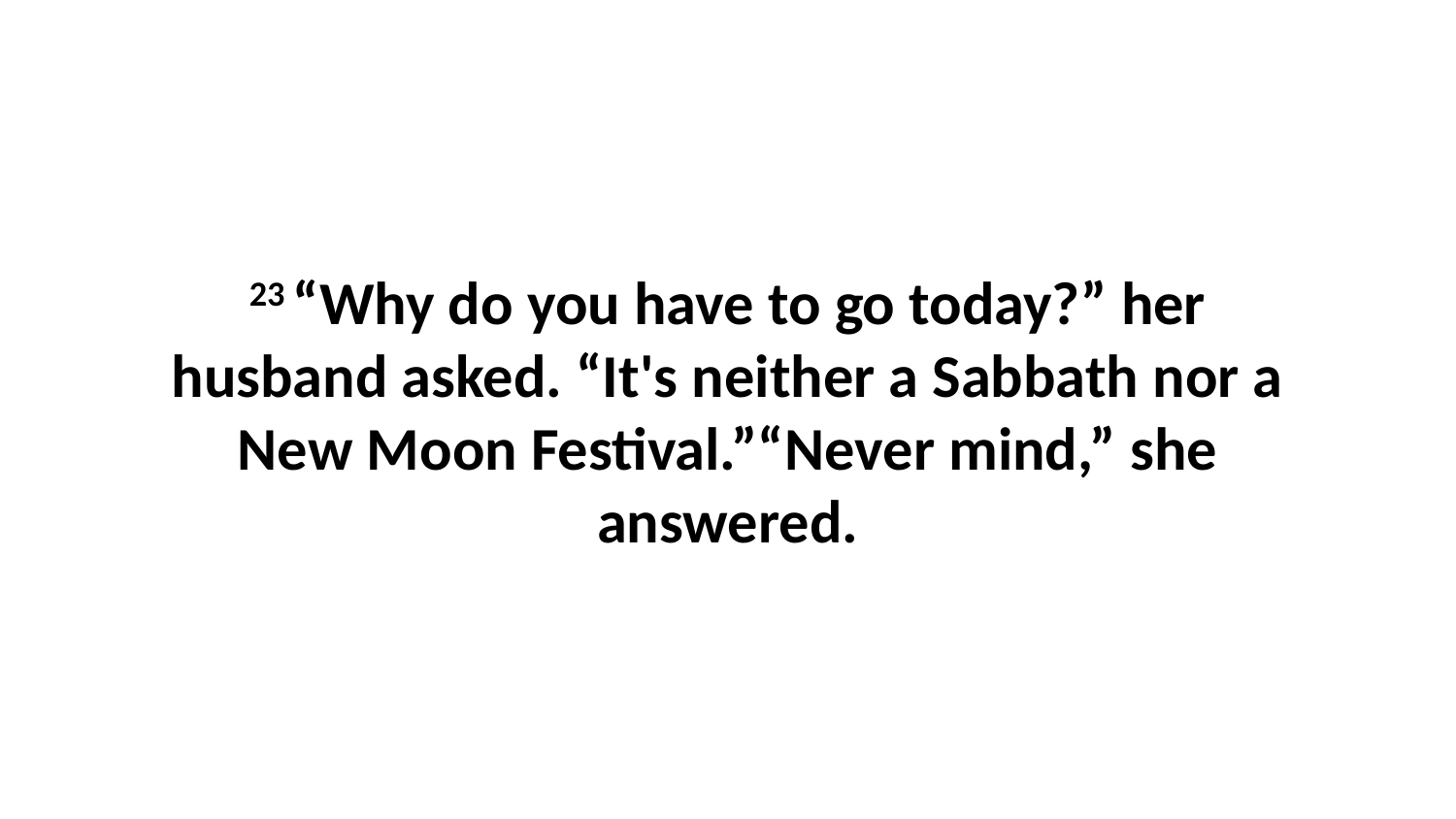

23 “Why do you have to go today?” her husband asked. “It's neither a Sabbath nor a New Moon Festival.”“Never mind,” she answered.